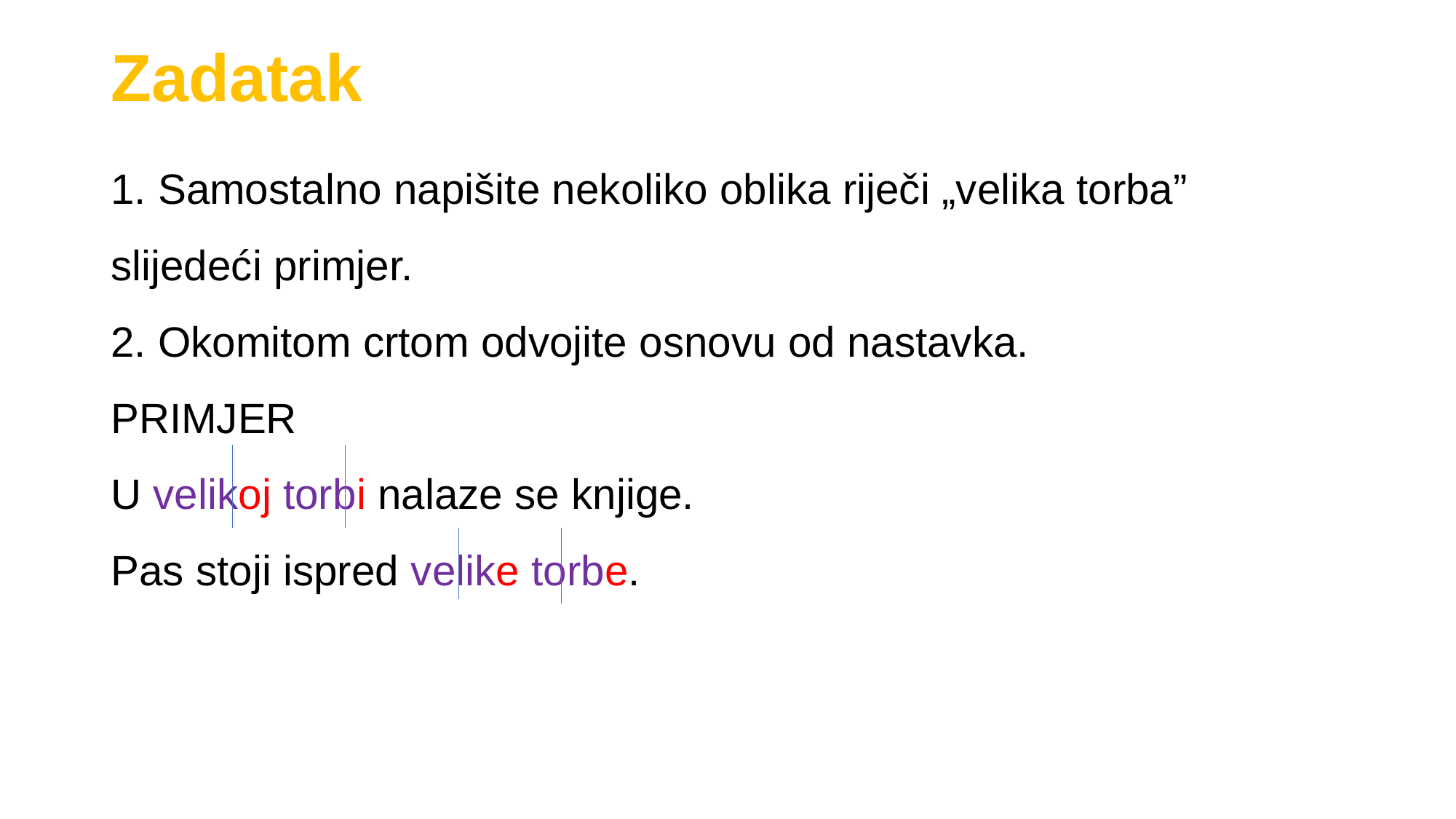

# Zadatak
1. Samostalno napišite nekoliko oblika riječi „velika torba” slijedeći primjer.
2. Okomitom crtom odvojite osnovu od nastavka.
PRIMJER
U velikoj torbi nalaze se knjige.
Pas stoji ispred velike torbe.